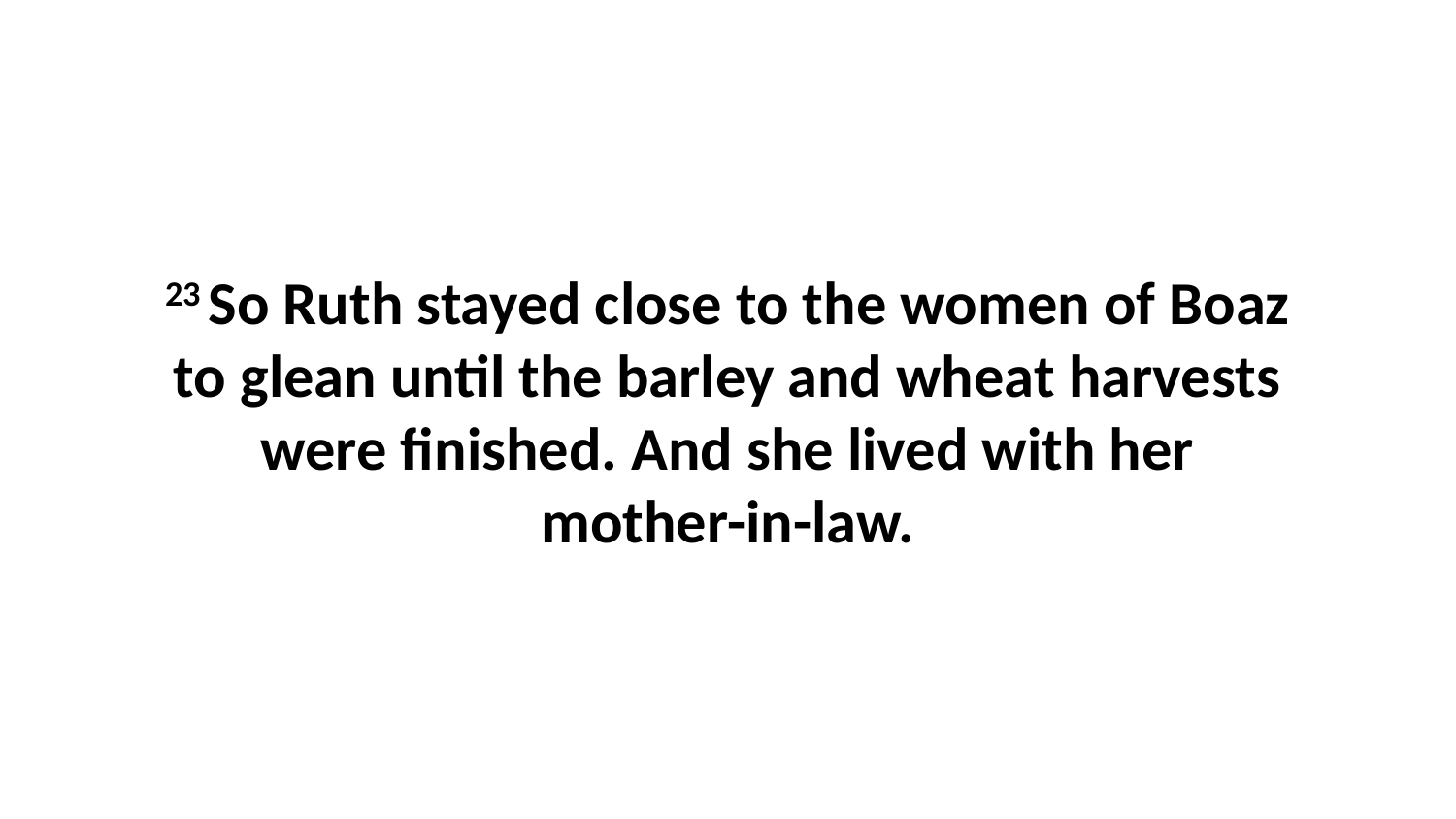

23 So Ruth stayed close to the women of Boaz to glean until the barley and wheat harvests were finished. And she lived with her mother-in-law.